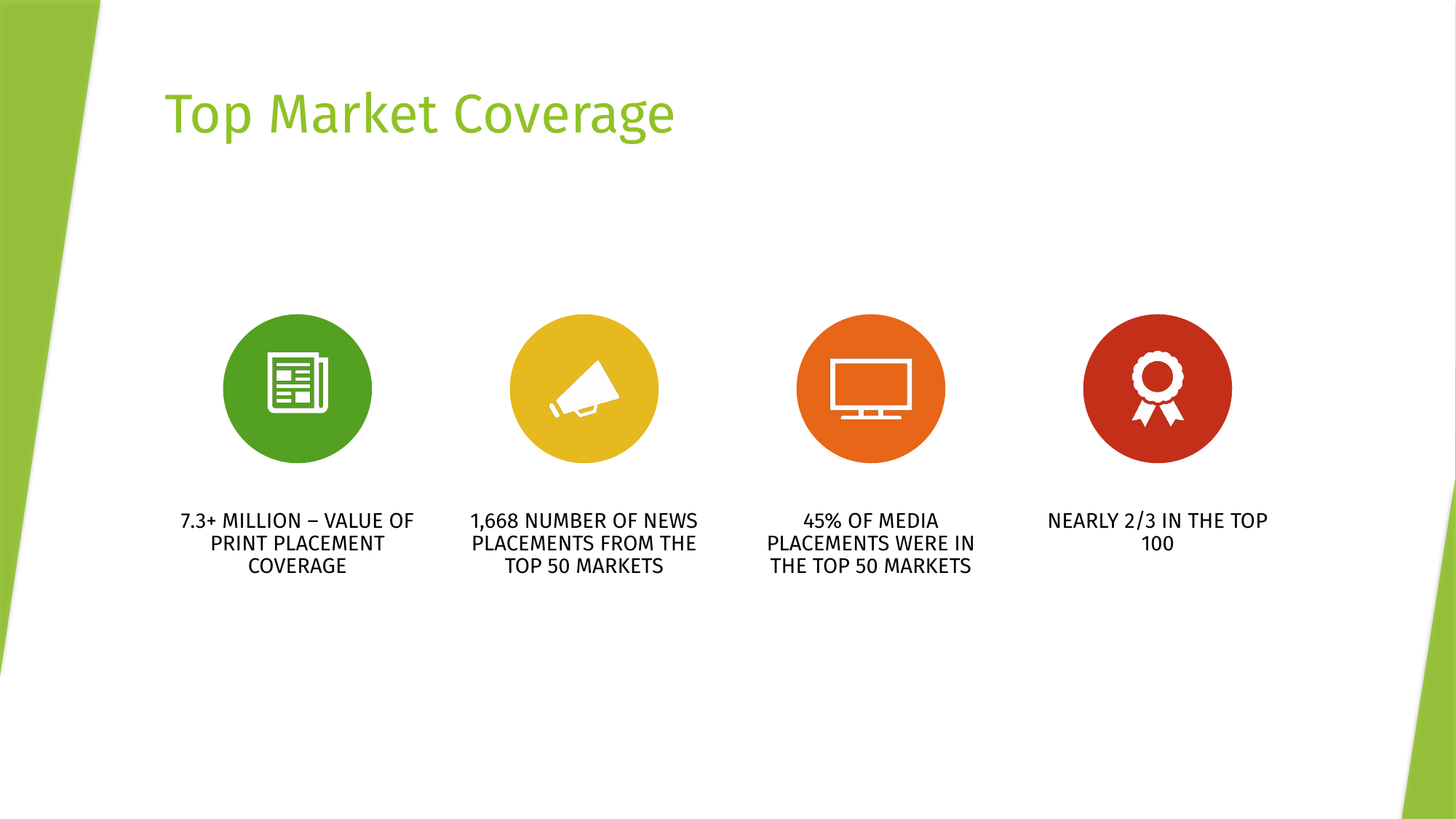

# Top Market Coverage
7.3+ million – value of print placement coverage
1,668 number of news placements from the top 50 markets
45% of media placements were in the top 50 markets
Nearly 2/3 in the top 100